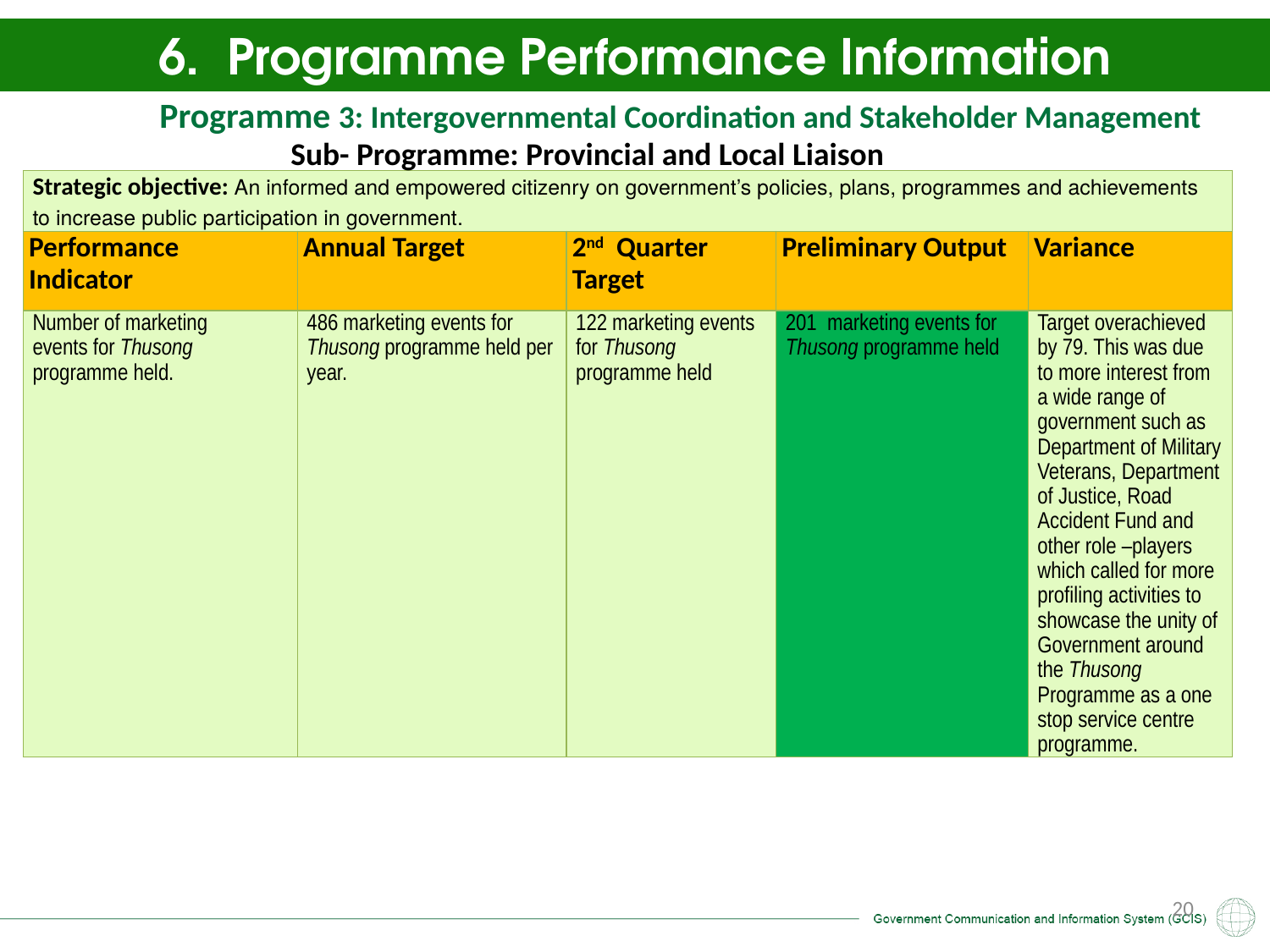

6.  Programme Performance Information
Programme 3: Intergovernmental Coordination and Stakeholder Management
Sub- Programme: Provincial and Local Liaison
| Strategic objective: An informed and empowered citizenry on government’s policies, plans, programmes and achievements to increase public participation in government. |  |  |  |  |
| --- | --- | --- | --- | --- |
| Performance Indicator | Annual Target | 2nd Quarter Target | Preliminary Output | Variance |
| Number of marketing events for Thusong programme held. | 486 marketing events for Thusong programme held per year. | 122 marketing events for Thusong programme held | 201 marketing events for Thusong programme held | Target overachieved by 79. This was due to more interest from a wide range of government such as Department of Military Veterans, Department of Justice, Road Accident Fund and other role –players which called for more profiling activities to showcase the unity of Government around the Thusong Programme as a one stop service centre programme. |
20